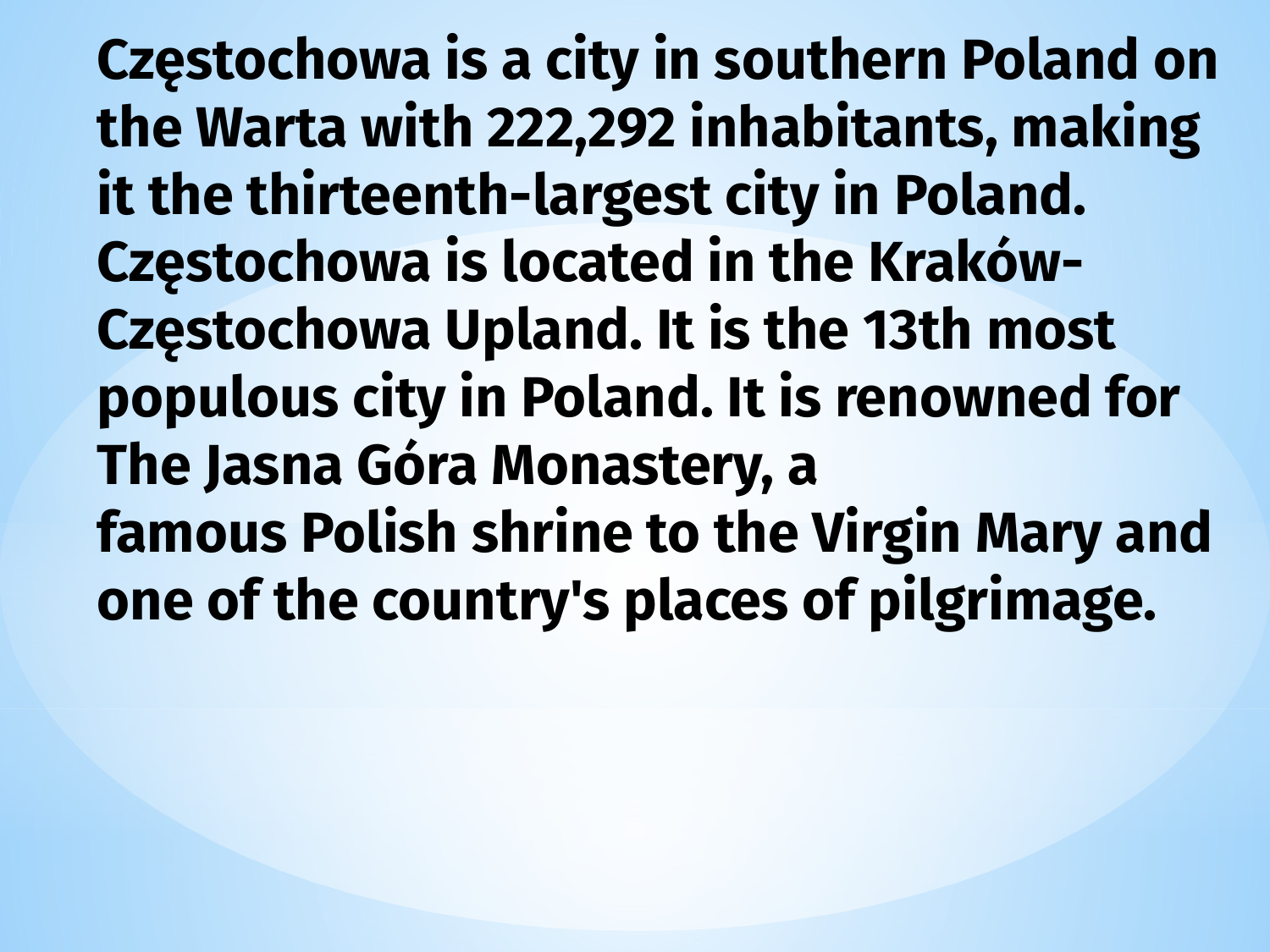

Częstochowa is a city in southern Poland on the Warta with 222,292 inhabitants, making it the thirteenth-largest city in Poland. Częstochowa is located in the Kraków-Częstochowa Upland. It is the 13th most populous city in Poland. It is renowned for The Jasna Góra Monastery, a famous Polish shrine to the Virgin Mary and one of the country's places of pilgrimage.